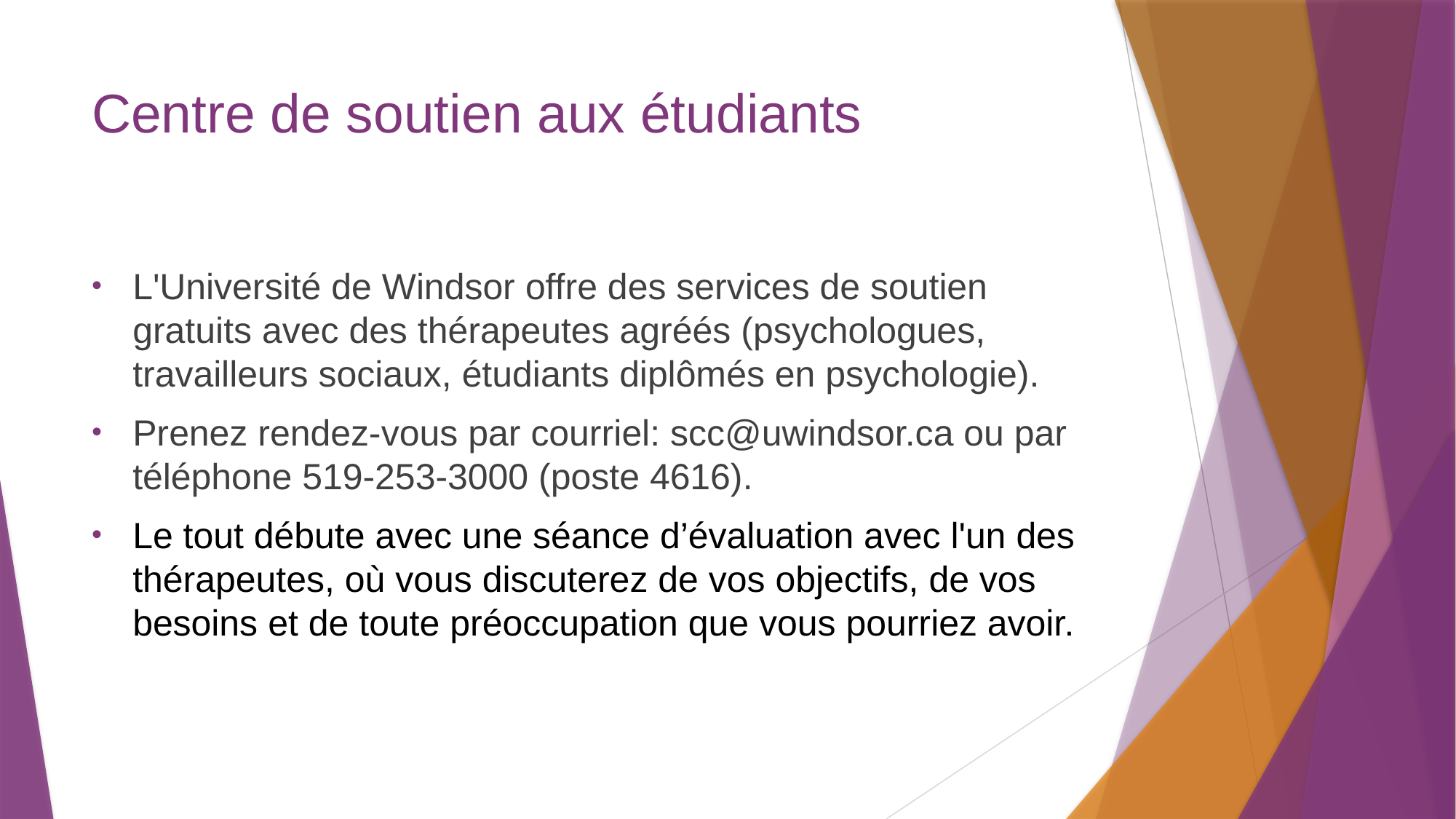

# Centre de soutien aux étudiants
L'Université de Windsor offre des services de soutien gratuits avec des thérapeutes agréés (psychologues, travailleurs sociaux, étudiants diplômés en psychologie).
Prenez rendez-vous par courriel: scc@uwindsor.ca ou par téléphone 519-253-3000 (poste 4616).
Le tout débute avec une séance d’évaluation avec l'un des thérapeutes, où vous discuterez de vos objectifs, de vos besoins et de toute préoccupation que vous pourriez avoir.